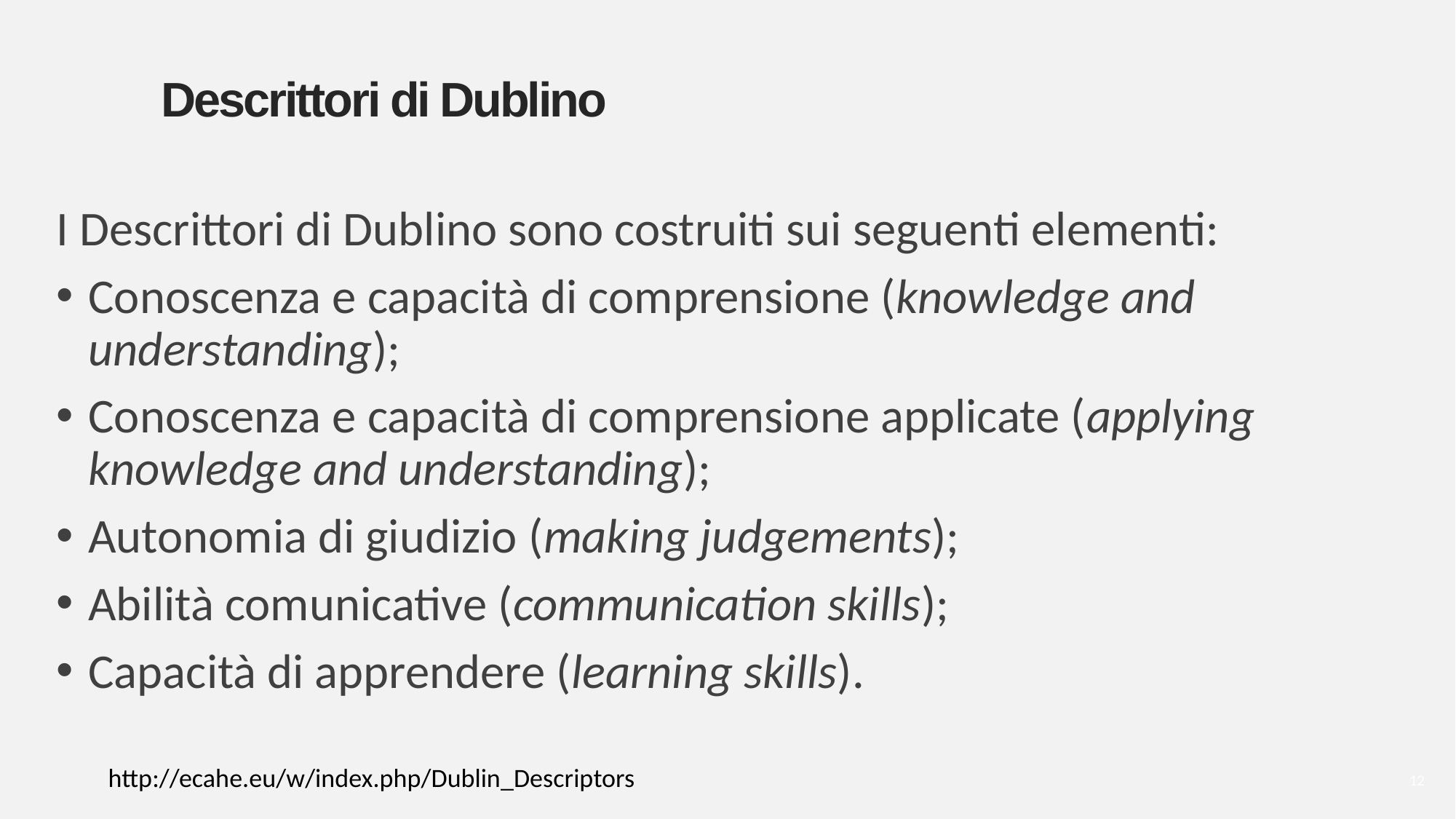

# Descrittori di Dublino
I Descrittori di Dublino sono costruiti sui seguenti elementi:
Conoscenza e capacità di comprensione (knowledge and understanding);
Conoscenza e capacità di comprensione applicate (applying knowledge and understanding);
Autonomia di giudizio (making judgements);
Abilità comunicative (communication skills);
Capacità di apprendere (learning skills).
http://ecahe.eu/w/index.php/Dublin_Descriptors
12